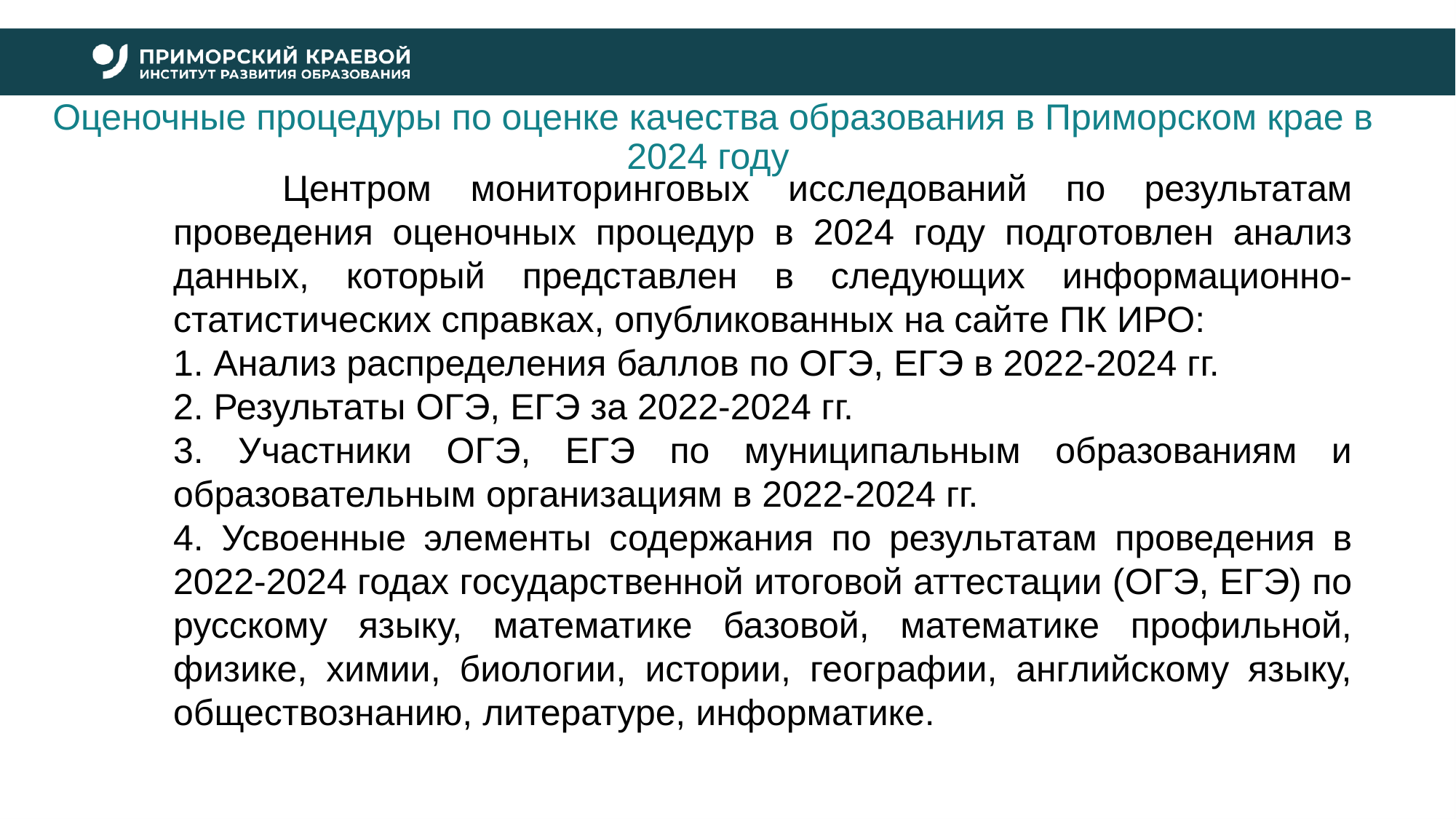

# Оценочные процедуры по оценке качества образования в Приморском крае в 2024 году
	Центром мониторинговых исследований по результатам проведения оценочных процедур в 2024 году подготовлен анализ данных, который представлен в следующих информационно-статистических справках, опубликованных на сайте ПК ИРО:
1. Анализ распределения баллов по ОГЭ, ЕГЭ в 2022-2024 гг.
2. Результаты ОГЭ, ЕГЭ за 2022-2024 гг.
3. Участники ОГЭ, ЕГЭ по муниципальным образованиям и образовательным организациям в 2022-2024 гг.
4. Усвоенные элементы содержания по результатам проведения в 2022-2024 годах государственной итоговой аттестации (ОГЭ, ЕГЭ) по русскому языку, математике базовой, математике профильной, физике, химии, биологии, истории, географии, английскому языку, обществознанию, литературе, информатике.